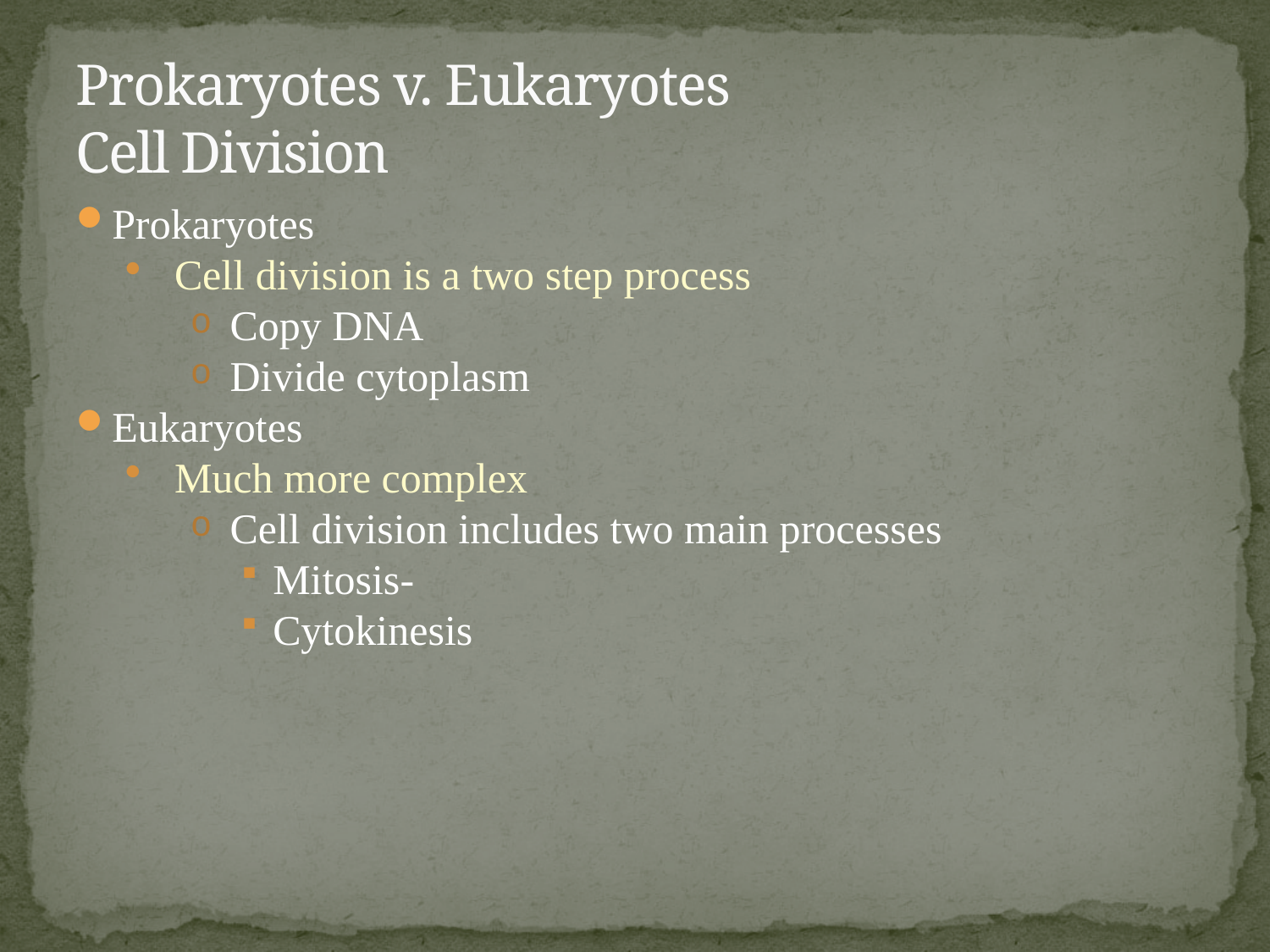

# Prokaryotes v. Eukaryotes Cell Division
Prokaryotes
Cell division is a two step process
Copy DNA
Divide cytoplasm
Eukaryotes
Much more complex
Cell division includes two main processes
Mitosis-
Cytokinesis